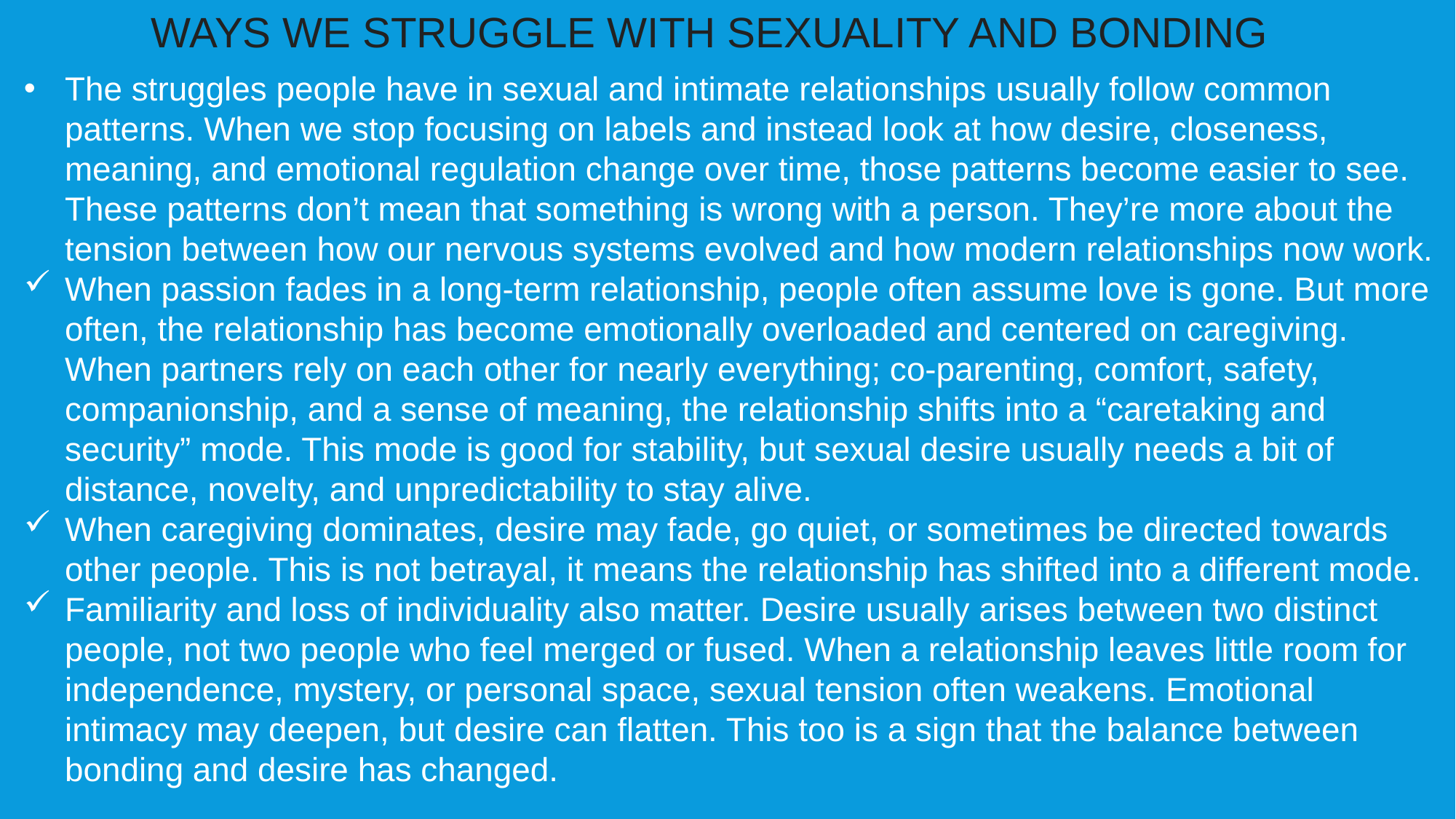

WAYS WE STRUGGLE WITH SEXUALITY AND BONDING
The struggles people have in sexual and intimate relationships usually follow common patterns. When we stop focusing on labels and instead look at how desire, closeness, meaning, and emotional regulation change over time, those patterns become easier to see. These patterns don’t mean that something is wrong with a person. They’re more about the tension between how our nervous systems evolved and how modern relationships now work.
When passion fades in a long-term relationship, people often assume love is gone. But more often, the relationship has become emotionally overloaded and centered on caregiving. When partners rely on each other for nearly everything; co-parenting, comfort, safety, companionship, and a sense of meaning, the relationship shifts into a “caretaking and security” mode. This mode is good for stability, but sexual desire usually needs a bit of distance, novelty, and unpredictability to stay alive.
When caregiving dominates, desire may fade, go quiet, or sometimes be directed towards other people. This is not betrayal, it means the relationship has shifted into a different mode.
Familiarity and loss of individuality also matter. Desire usually arises between two distinct people, not two people who feel merged or fused. When a relationship leaves little room for independence, mystery, or personal space, sexual tension often weakens. Emotional intimacy may deepen, but desire can flatten. This too is a sign that the balance between bonding and desire has changed.